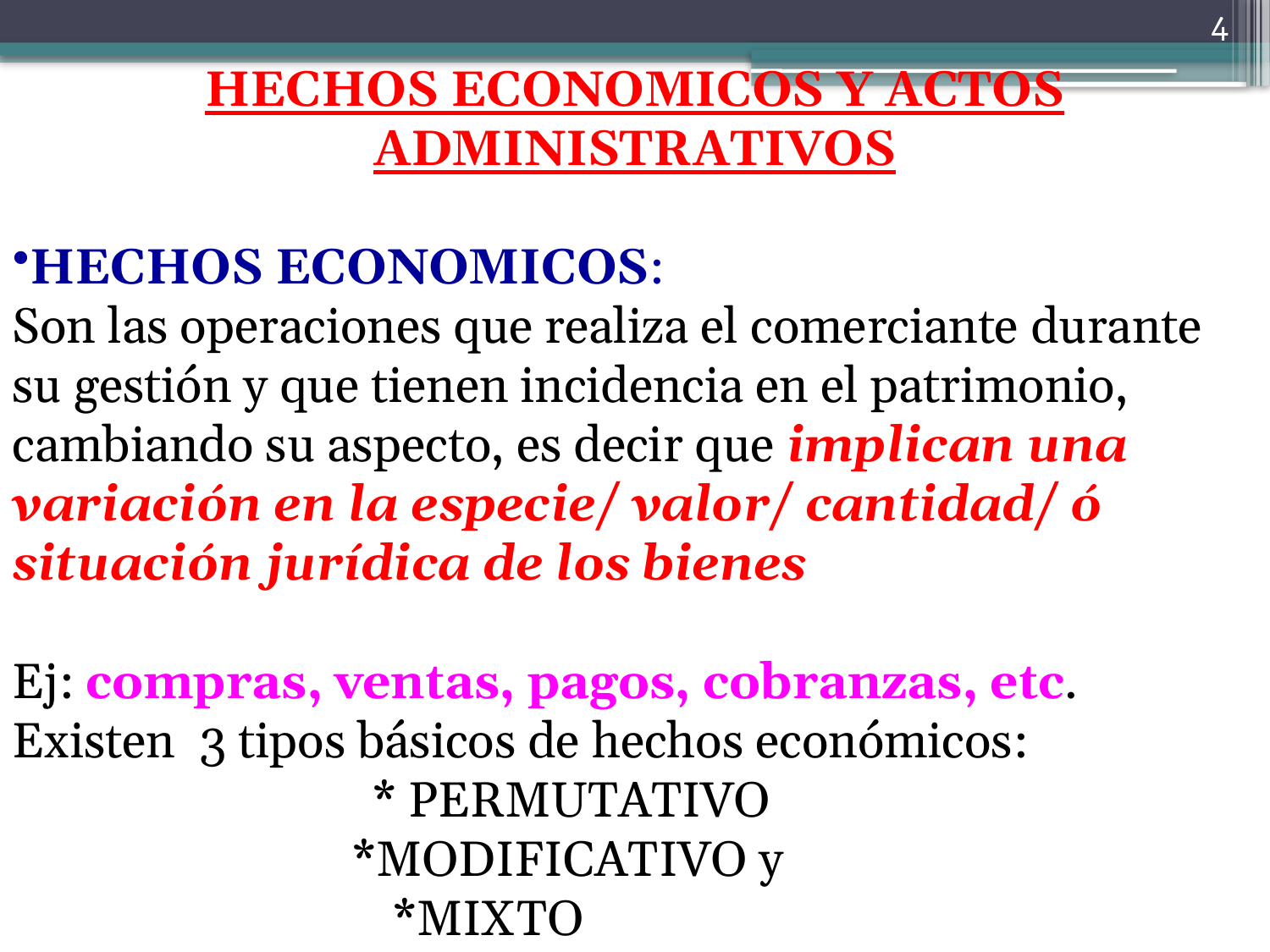

HECHOS ECONOMICOS Y ACTOS ADMINISTRATIVOS

HECHOS ECONOMICOS:
Son las operaciones que realiza el comerciante durante su gestión y que tienen incidencia en el patrimonio, cambiando su aspecto, es decir que implican una variación en la especie/ valor/ cantidad/ ó situación jurídica de los bienes

Ej: compras, ventas, pagos, cobranzas, etc.
Existen  3 tipos básicos de hechos económicos:
		         * PERMUTATIVO
	                  *MODIFICATIVO y
			*MIXTO
4